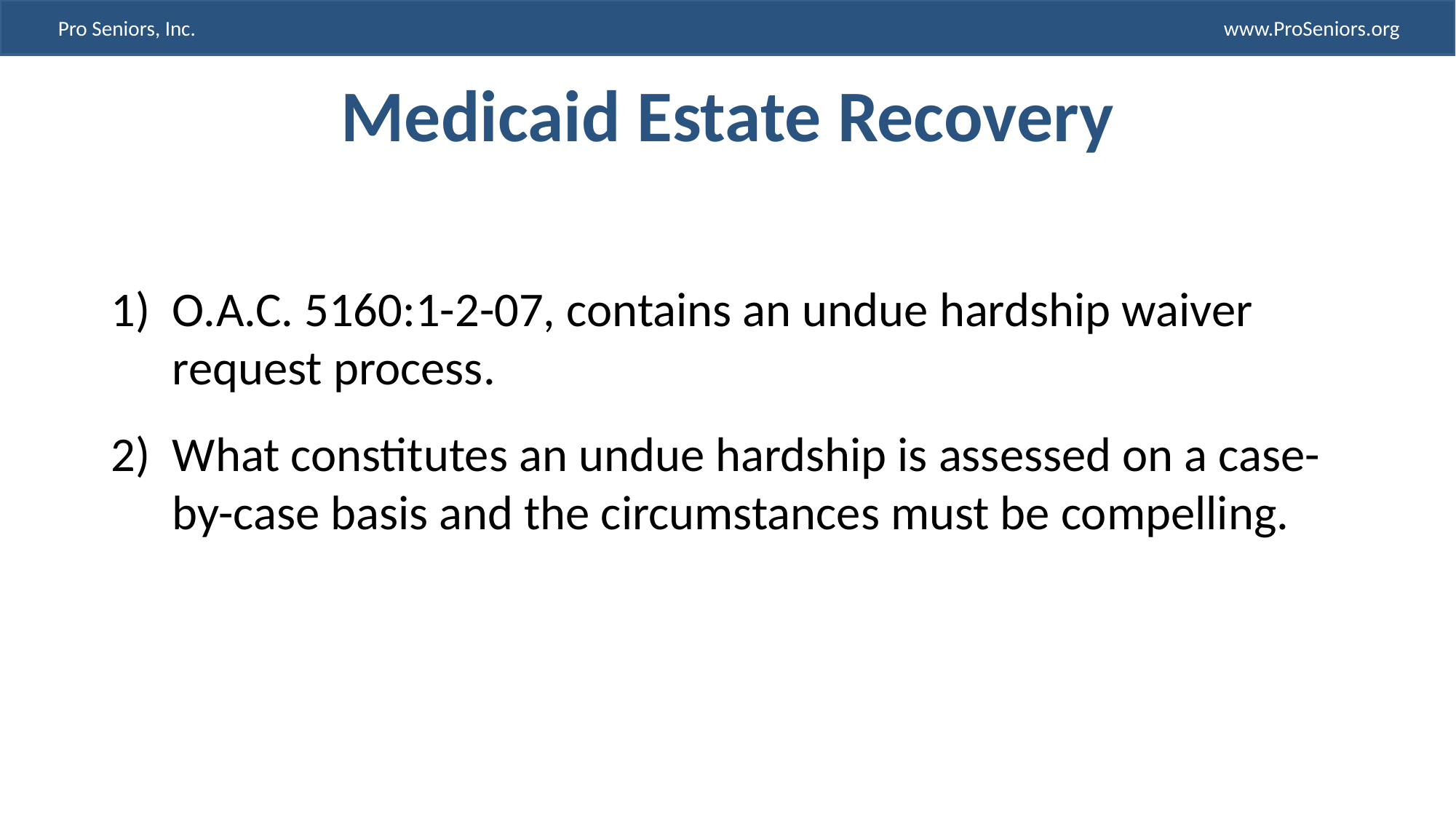

# Medicaid Estate Recovery
O.A.C. 5160:1-2-07, contains an undue hardship waiver request process.
What constitutes an undue hardship is assessed on a case-by-case basis and the circumstances must be compelling.